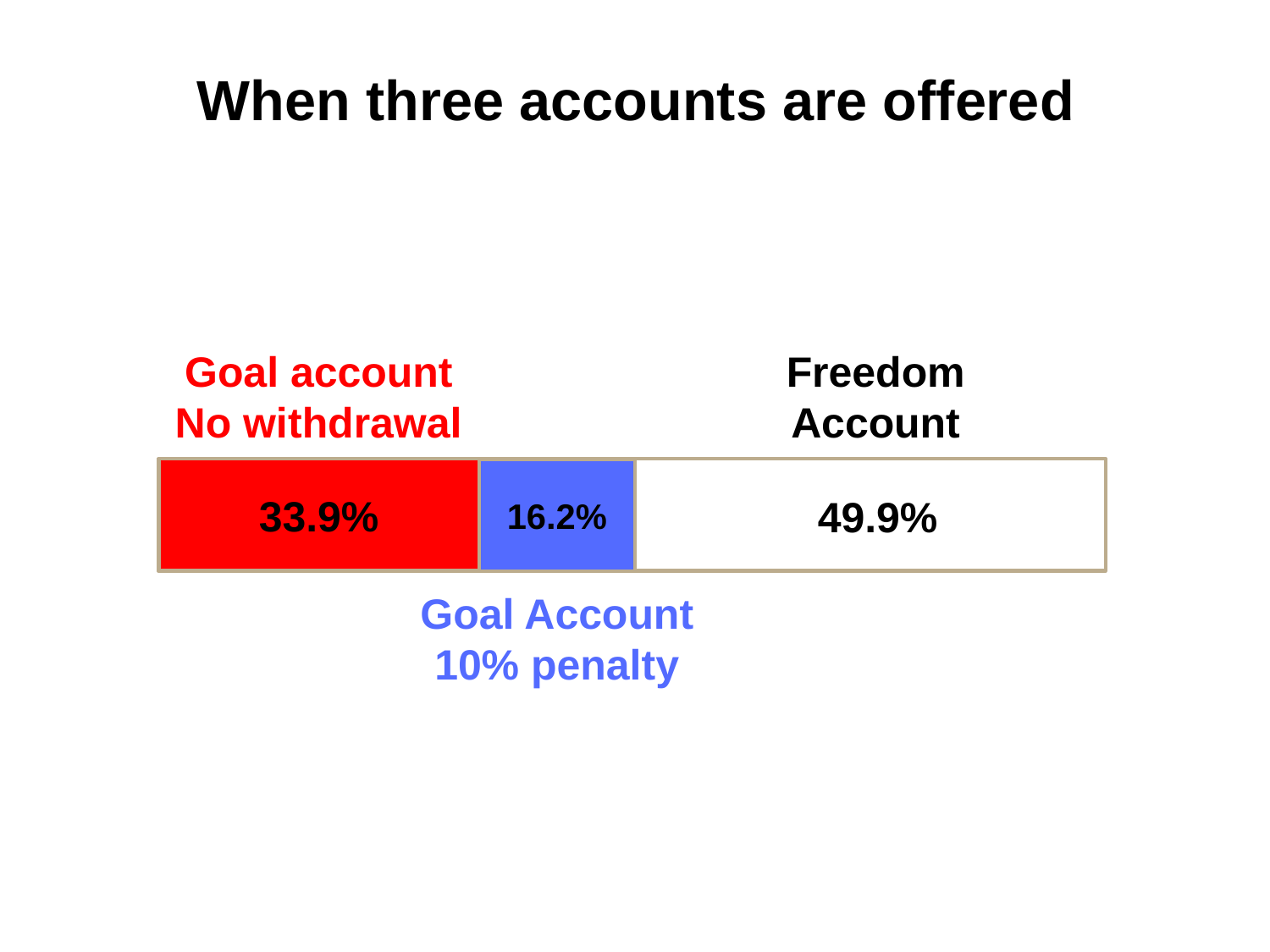

# When three accounts are offered
Goal account
No withdrawal
Freedom
Account
33.9%

16.2%
49.9%
Goal Account
10% penalty